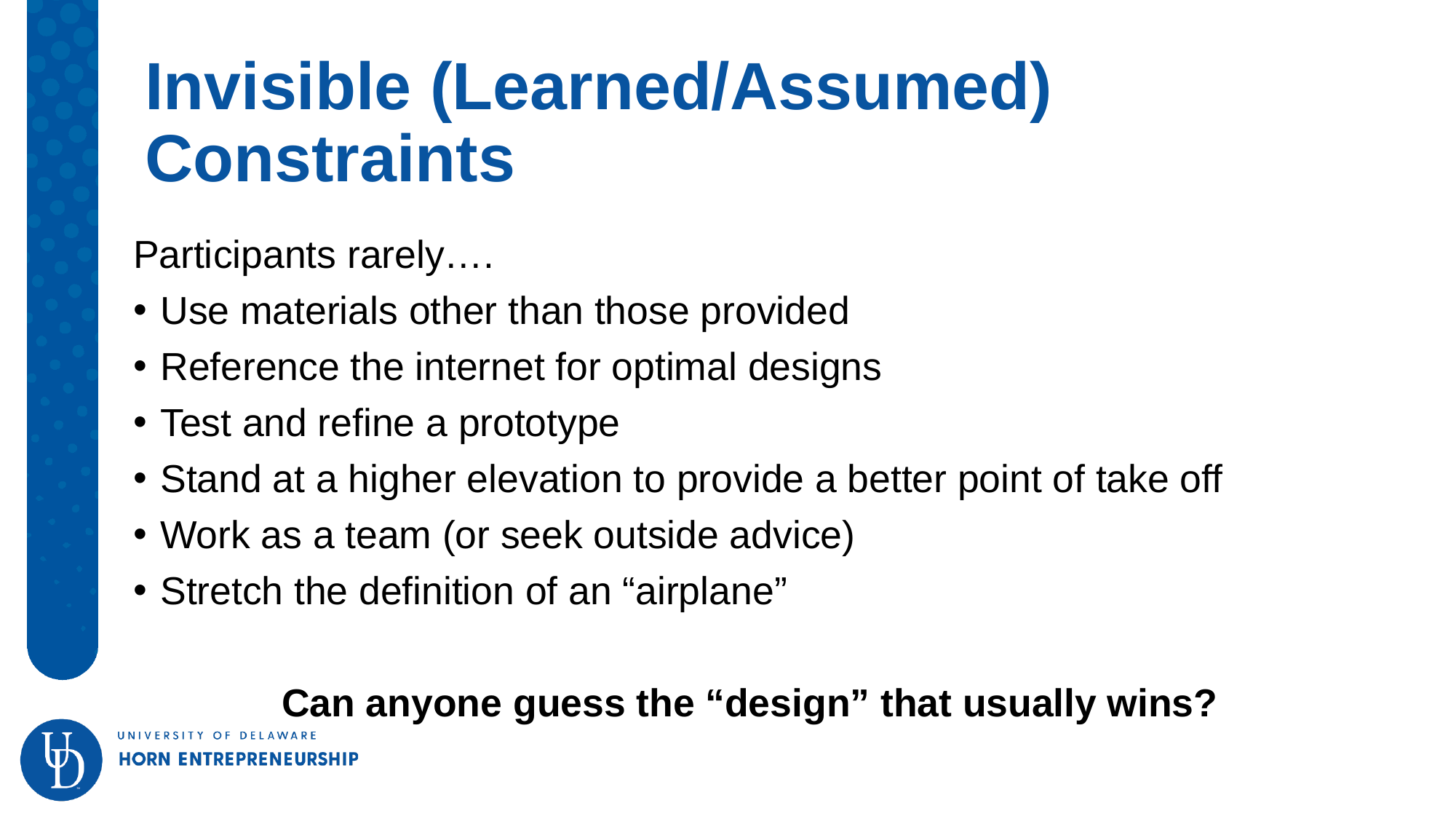

# Invisible (Learned/Assumed) Constraints
Participants rarely….
Use materials other than those provided
Reference the internet for optimal designs
Test and refine a prototype
Stand at a higher elevation to provide a better point of take off
Work as a team (or seek outside advice)
Stretch the definition of an “airplane”

Can anyone guess the “design” that usually wins?